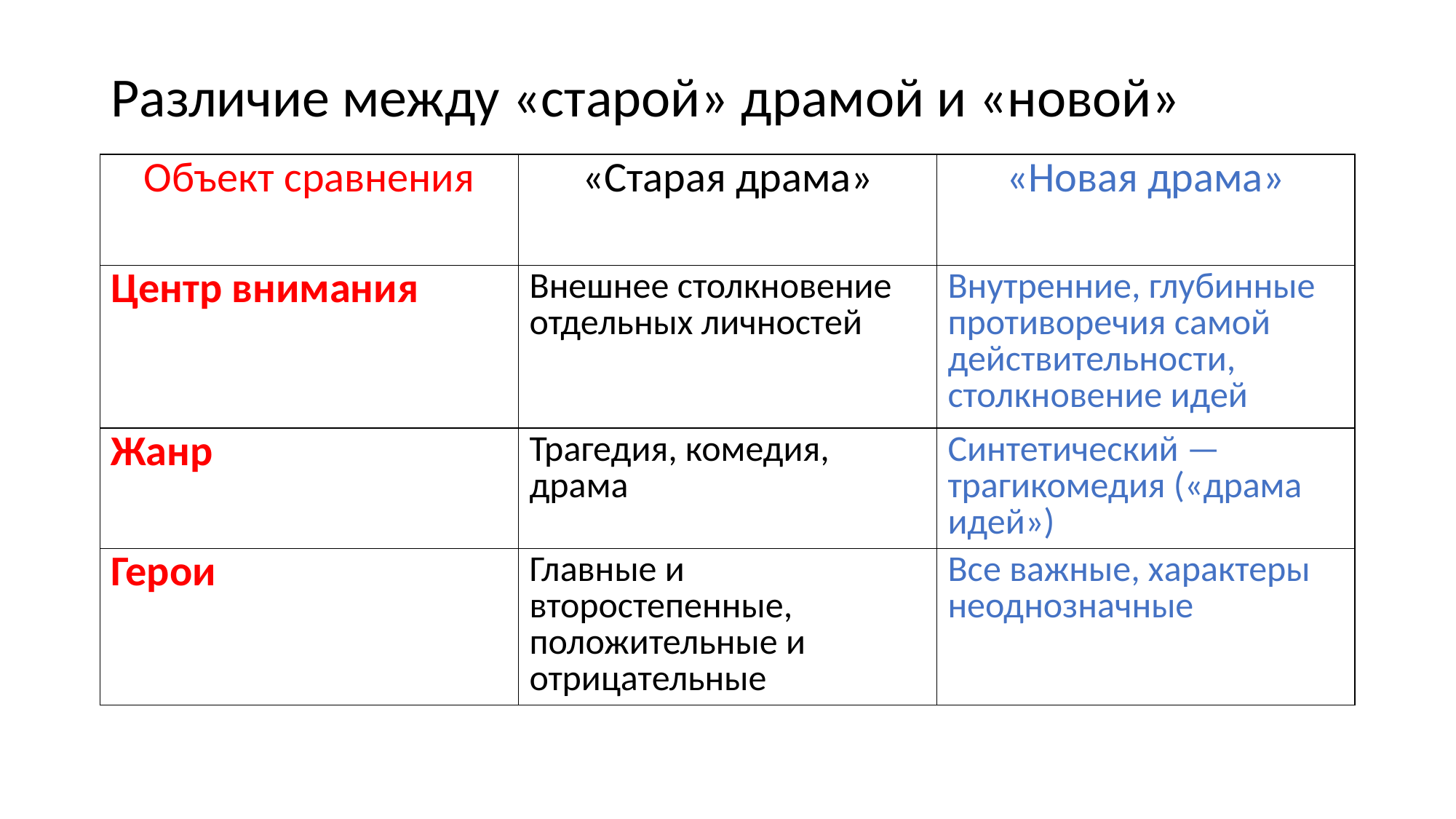

# Различие между «старой» драмой и «новой»
| Объект сравнения | «Старая драма» | «Новая драма» |
| --- | --- | --- |
| Центр внимания | Внешнее столкновение отдельных личностей | Внутренние, глубинные противоречия самой действительности, столкновение идей |
| Жанр | Трагедия, комедия, драма | Синтетический — трагикомедия («драма идей») |
| Герои | Главные и второстепенные, положительные и отрицательные | Все важные, характеры неоднозначные |